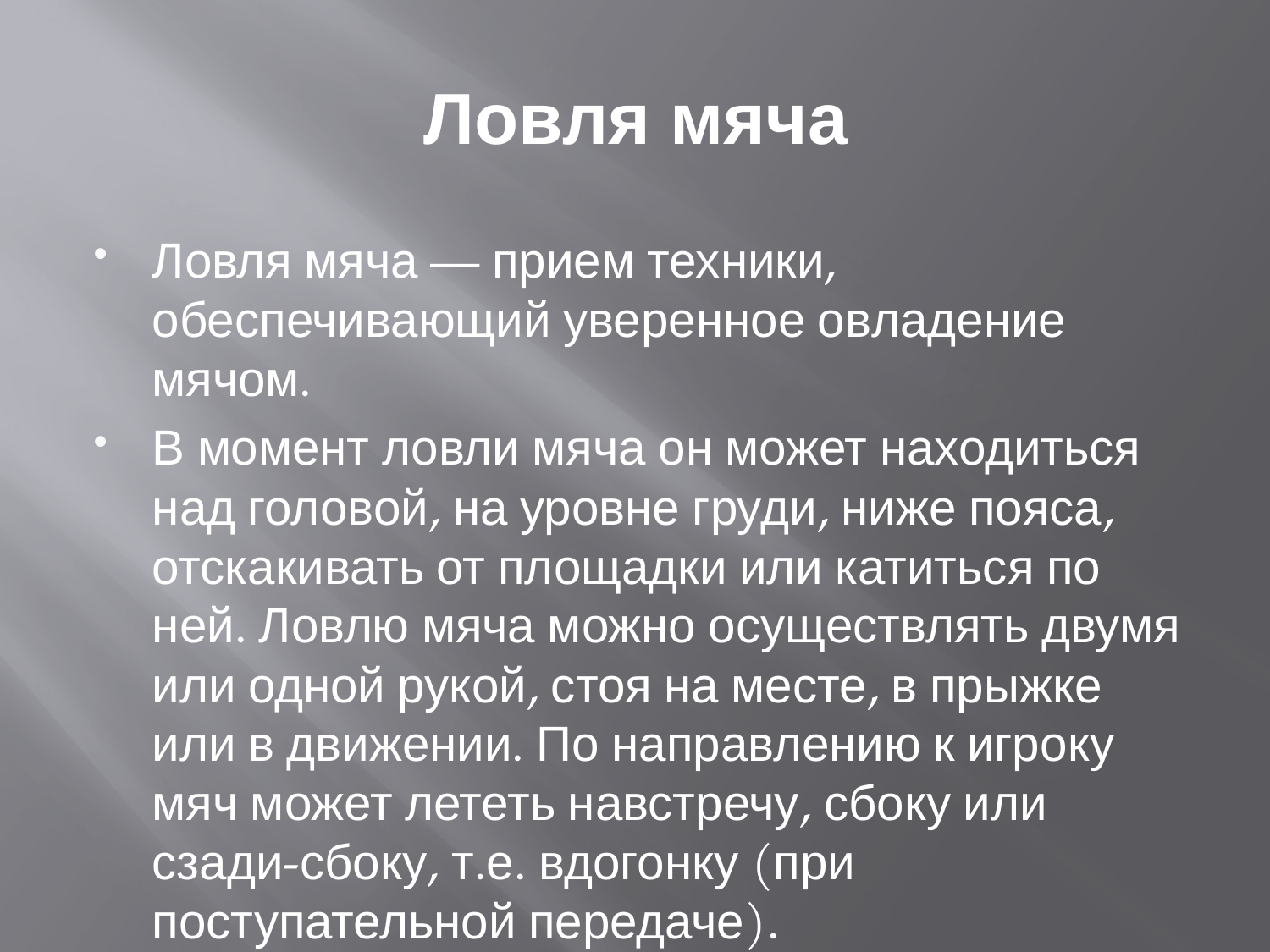

# Ловля мяча
Ловля мяча — прием техники, обеспечивающий уверенное ов­ладение мячом.
В момент ловли мяча он может находиться над головой, на уровне груди, ниже пояса, отскакивать от площадки или катиться по ней. Ловлю мяча можно осуществлять двумя или одной рукой, стоя на месте, в прыжке или в движении. По направлению к игроку мяч может лететь навстречу, сбоку или сзади-сбоку, т.е. вдо­гонку (при поступательной передаче).